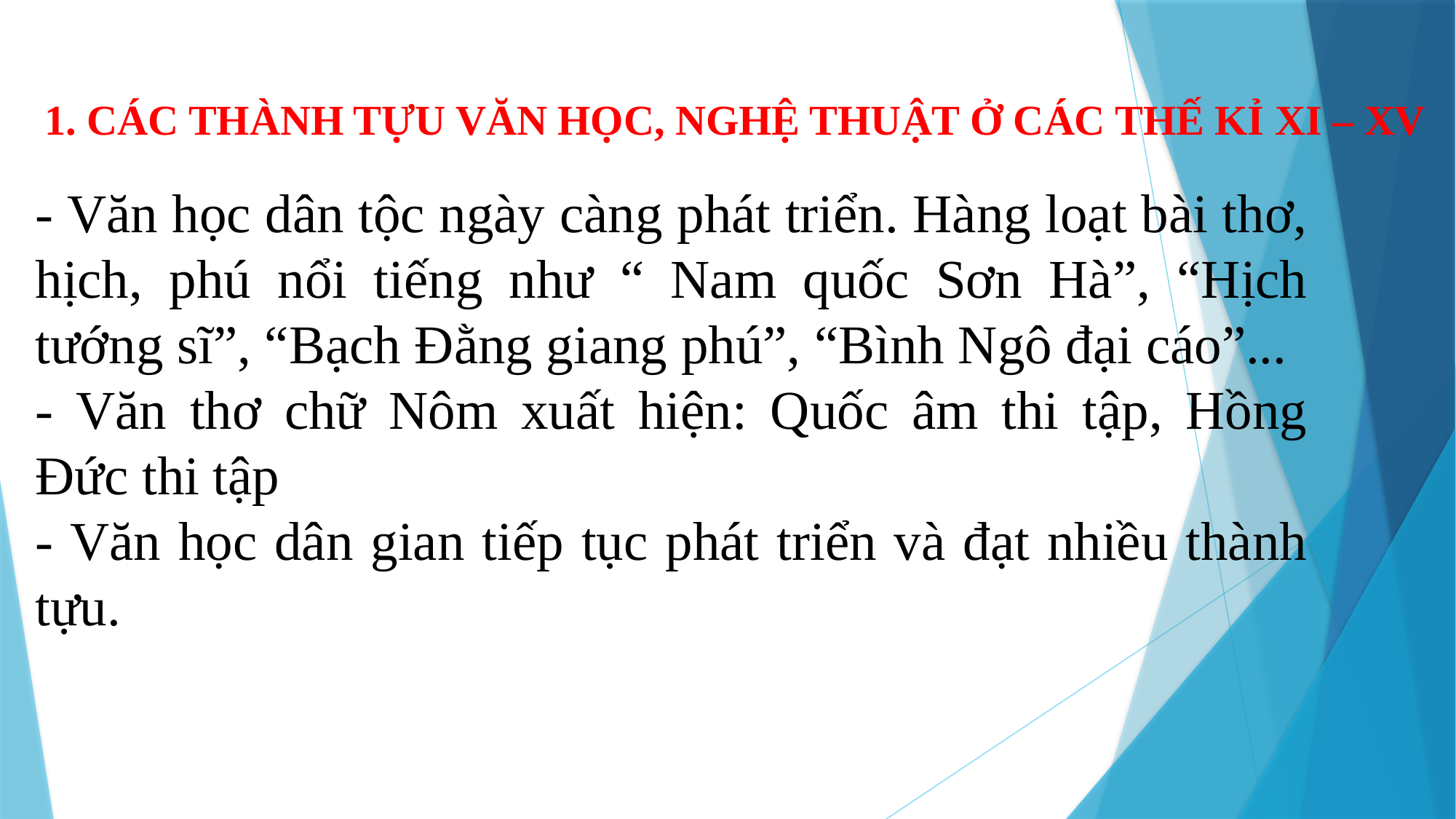

1. CÁC THÀNH TỰU VĂN HỌC, NGHỆ THUẬT Ở CÁC THẾ KỈ XI – XV
- Văn học dân tộc ngày càng phát triển. Hàng loạt bài thơ, hịch, phú nổi tiếng như “ Nam quốc Sơn Hà”, “Hịch tướng sĩ”, “Bạch Đằng giang phú”, “Bình Ngô đại cáo”...
- Văn thơ chữ Nôm xuất hiện: Quốc âm thi tập, Hồng Đức thi tập
- Văn học dân gian tiếp tục phát triển và đạt nhiều thành tựu.